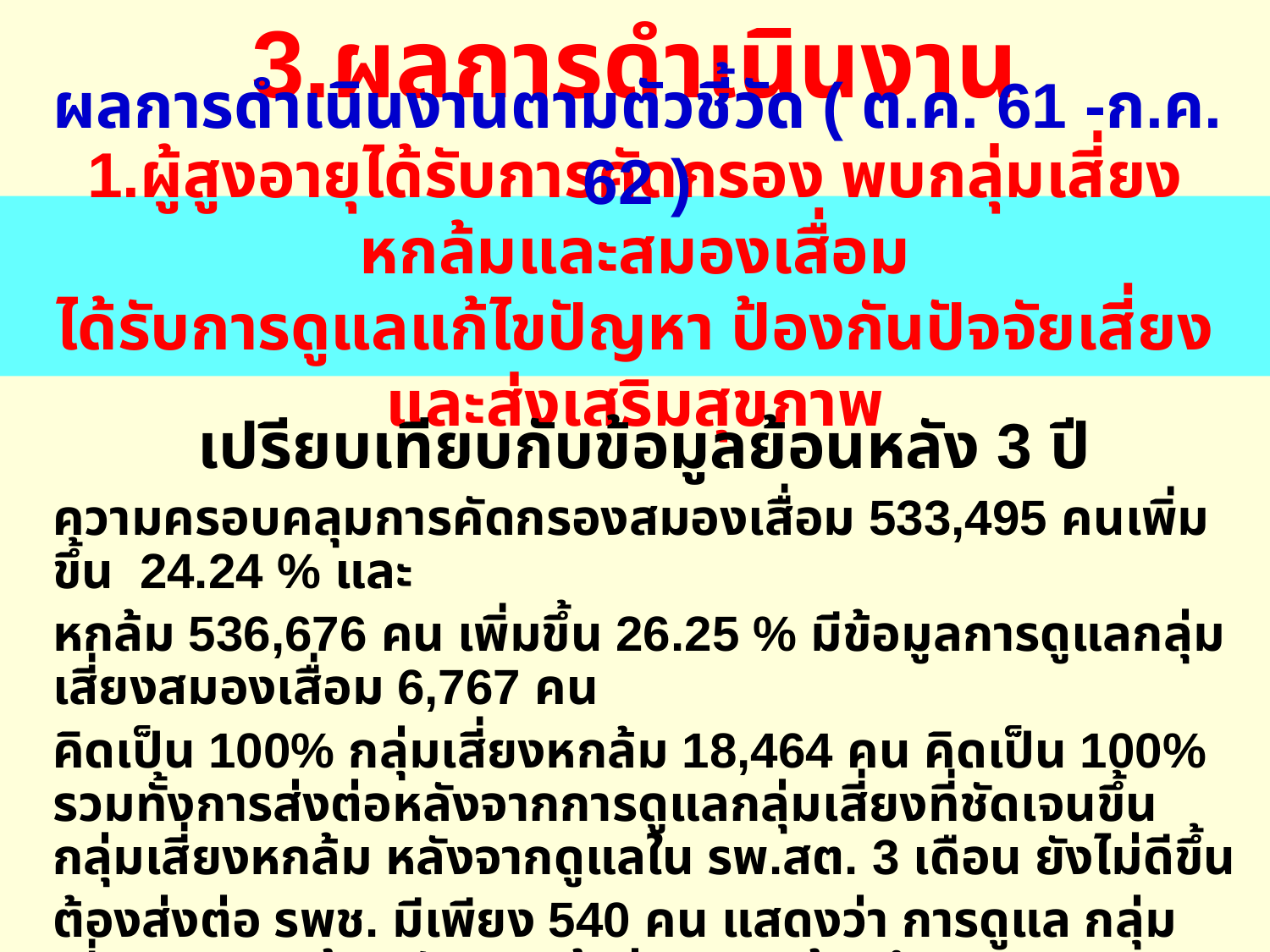

3.ผลการดำเนินงาน
ผลการดำเนินงานตามตัวชี้วัด ( ต.ค. 61 -ก.ค. 62 )
# 1.ผู้สูงอายุได้รับการคัดกรอง พบกลุ่มเสี่ยงหกล้มและสมองเสื่อม ได้รับการดูแลแก้ไขปัญหา ป้องกันปัจจัยเสี่ยงและส่งเสริมสุขภาพ
เปรียบเทียบกับข้อมูลย้อนหลัง 3 ปี
ความครอบคลุมการคัดกรองสมองเสื่อม 533,495 คนเพิ่มขึ้น  24.24 % และ
หกล้ม 536,676 คน เพิ่มขึ้น 26.25 % มีข้อมูลการดูแลกลุ่มเสี่ยงสมองเสื่อม 6,767 คน
คิดเป็น 100% กลุ่มเสี่ยงหกล้ม 18,464 คน คิดเป็น 100% รวมทั้งการส่งต่อหลังจากการดูแลกลุ่มเสี่ยงที่ชัดเจนขึ้น กลุ่มเสี่ยงหกล้ม หลังจากดูแลใน รพ.สต. 3 เดือน ยังไม่ดีขึ้น
ต้องส่งต่อ รพช. มีเพียง 540 คน แสดงว่า การดูแล กลุ่มเสี่ยงสามารถป้องกันการเข้าสู่ภาวะหกล้ม ถึง 97.08%